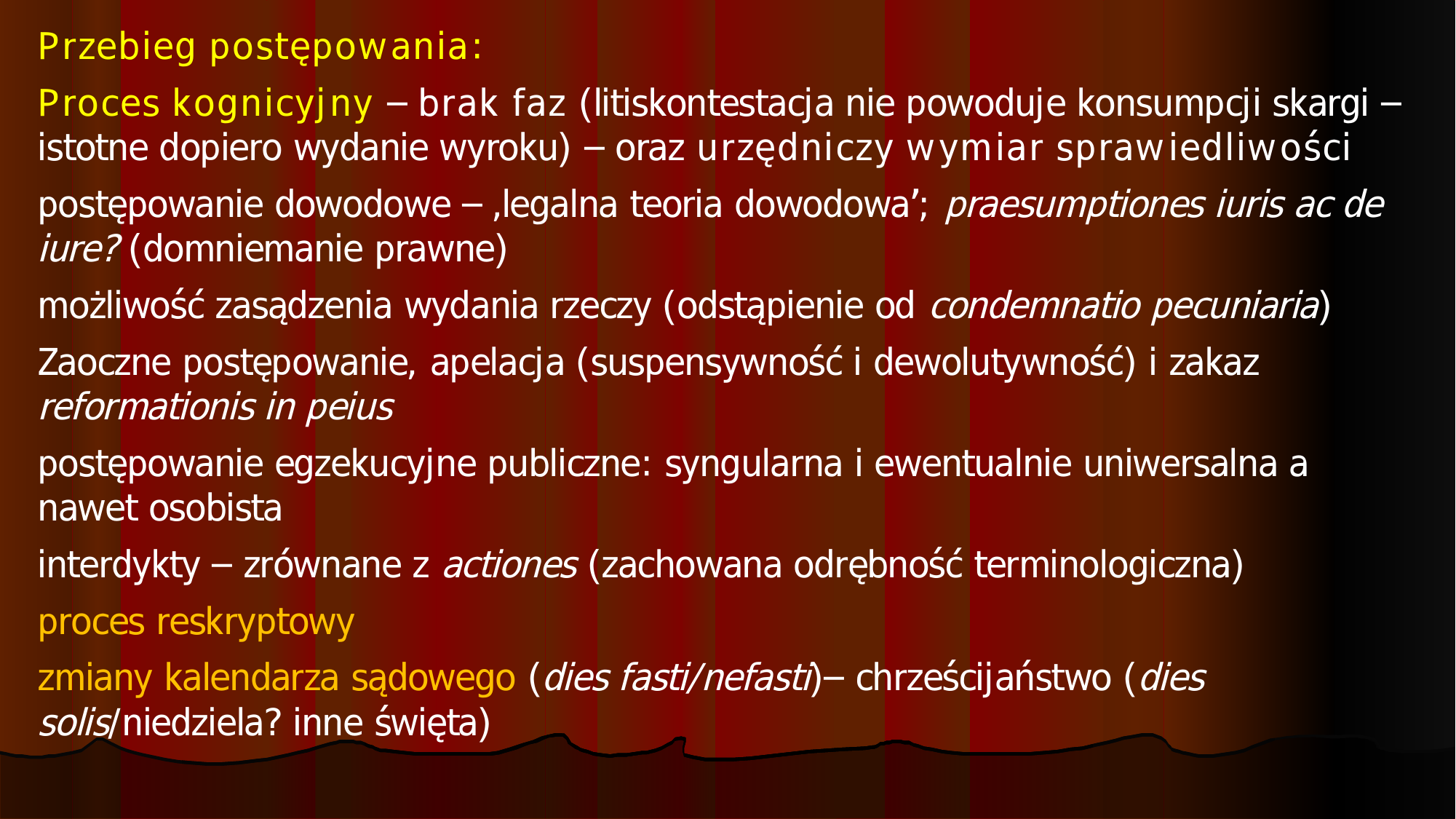

Przebieg postępowania:
Proces kognicyjny – brak faz (litiskontestacja nie powoduje konsumpcji skargi – istotne dopiero wydanie wyroku) – oraz urzędniczy wymiar sprawiedliwości
postępowanie dowodowe – ‚legalna teoria dowodowa’; praesumptiones iuris ac de iure? (domniemanie prawne)
możliwość zasądzenia wydania rzeczy (odstąpienie od condemnatio pecuniaria)
Zaoczne postępowanie, apelacja (suspensywność i dewolutywność) i zakaz reformationis in peius
postępowanie egzekucyjne publiczne: syngularna i ewentualnie uniwersalna a nawet osobista
interdykty – zrównane z actiones (zachowana odrębność terminologiczna)
proces reskryptowy
zmiany kalendarza sądowego (dies fasti/nefasti)– chrześcijaństwo (dies solis/niedziela? inne święta)